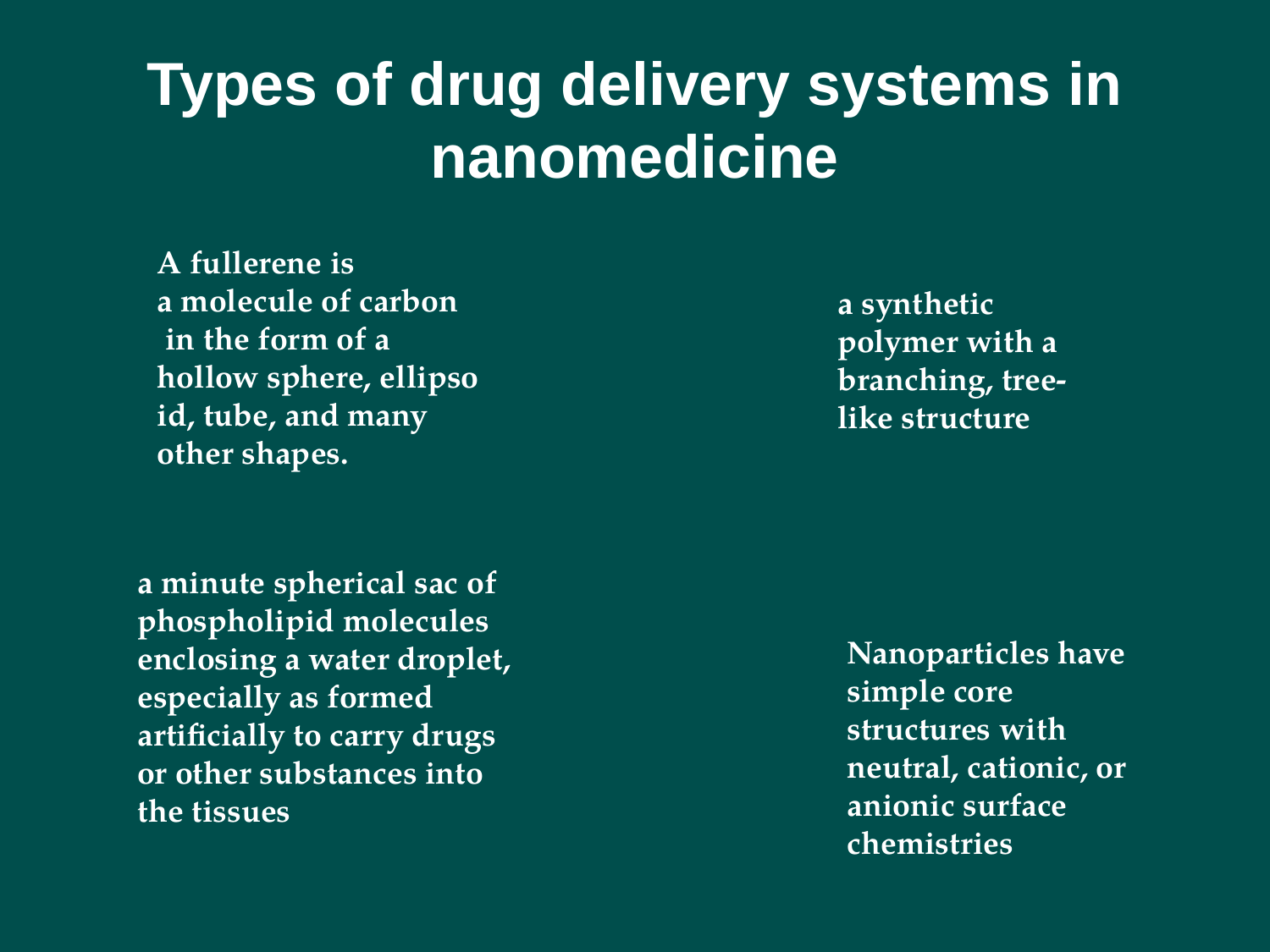

# Types of drug delivery systems in nanomedicine
A fullerene is a molecule of carbon
 in the form of a hollow sphere, ellipsoid, tube, and many other shapes.

a synthetic polymer with a branching, tree-like structure
a minute spherical sac of phospholipid molecules enclosing a water droplet, especially as formed artificially to carry drugs or other substances into the tissues
Nanoparticles have simple core structures with neutral, cationic, or anionic surface chemistries